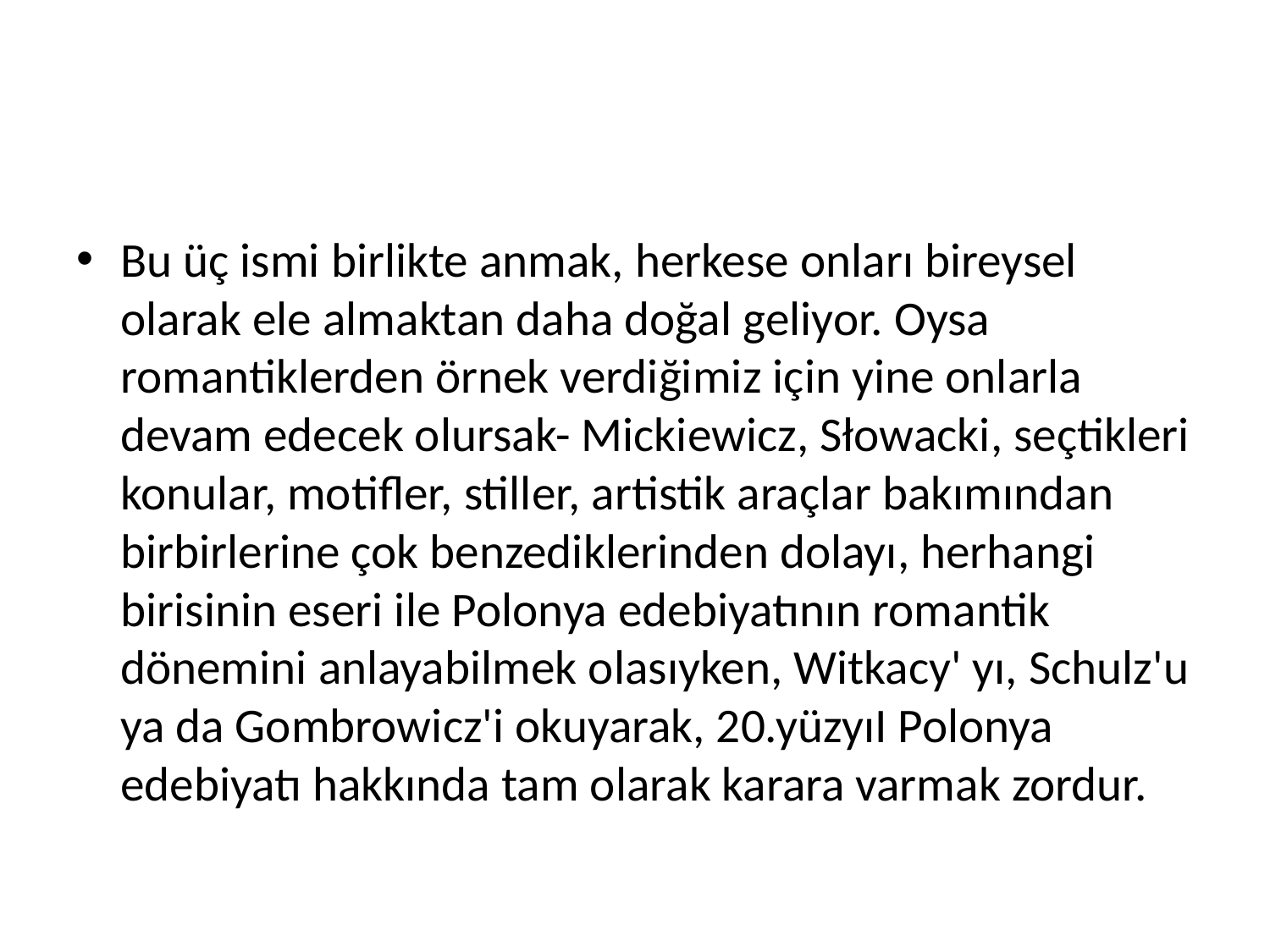

#
Bu üç ismi birlikte anmak, herkese onları bireysel olarak ele almaktan daha doğal geliyor. Oysa romantiklerden örnek verdiğimiz için yine onlarla devam edecek olursak- Mickiewicz, Słowacki, seçtikleri konular, motifler, stiller, artistik araçlar bakımından birbirlerine çok benzediklerinden dolayı, herhangi birisinin eseri ile Polonya edebiyatının romantik dönemini anlayabilmek olasıyken, Witkacy' yı, Schulz'u ya da Gombrowicz'i okuyarak, 20.yüzyıI Polonya edebiyatı hakkında tam olarak karara varmak zordur.